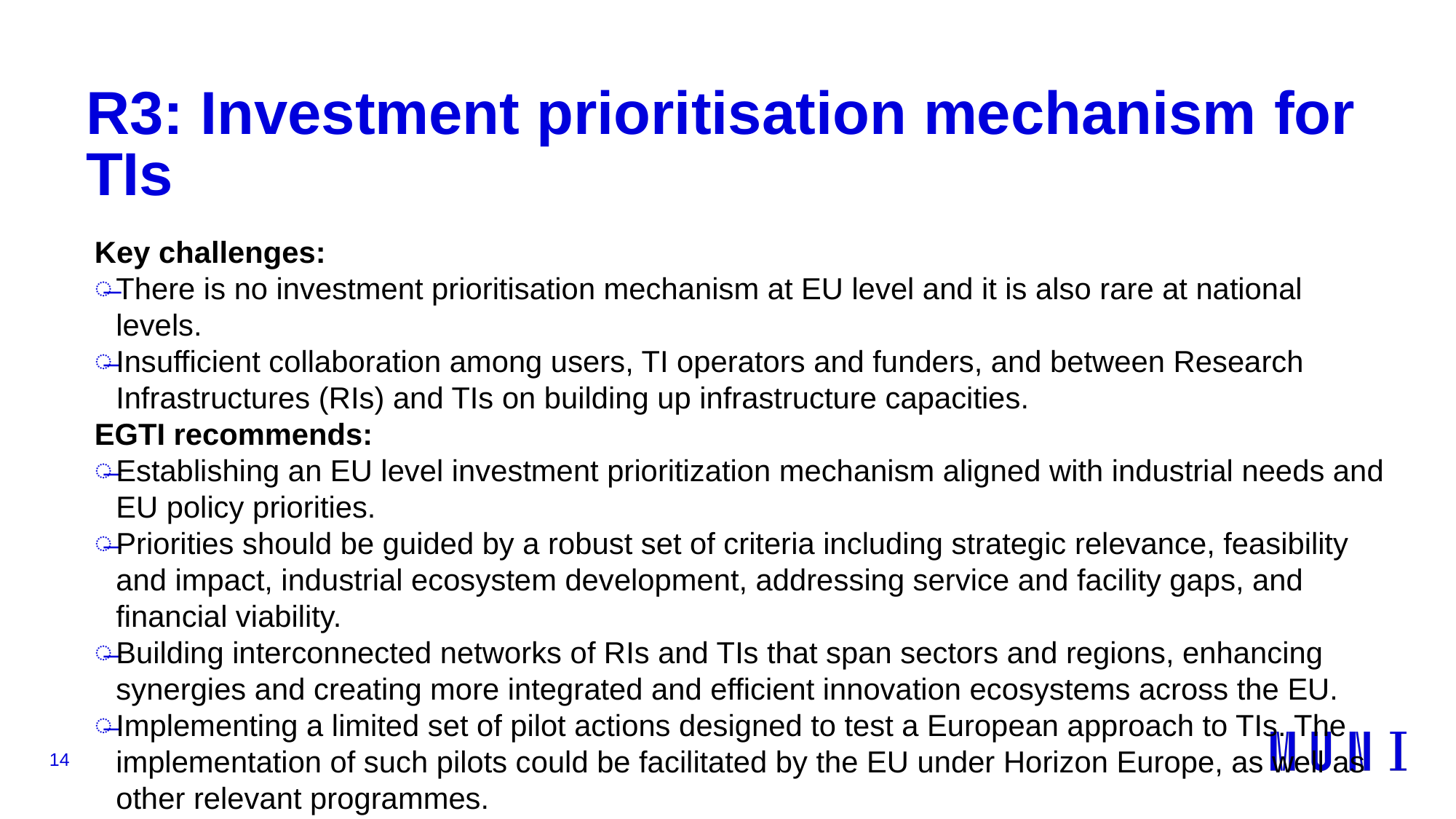

# R3: Investment prioritisation mechanism for TIs
Key challenges:
There is no investment prioritisation mechanism at EU level and it is also rare at national levels.
Insufficient collaboration among users, TI operators and funders, and between Research Infrastructures (RIs) and TIs on building up infrastructure capacities.
EGTI recommends:
Establishing an EU level investment prioritization mechanism aligned with industrial needs and EU policy priorities.
Priorities should be guided by a robust set of criteria including strategic relevance, feasibility and impact, industrial ecosystem development, addressing service and facility gaps, and financial viability.
Building interconnected networks of RIs and TIs that span sectors and regions, enhancing synergies and creating more integrated and efficient innovation ecosystems across the EU.
Implementing a limited set of pilot actions designed to test a European approach to TIs. The implementation of such pilots could be facilitated by the EU under Horizon Europe, as well as other relevant programmes.
14